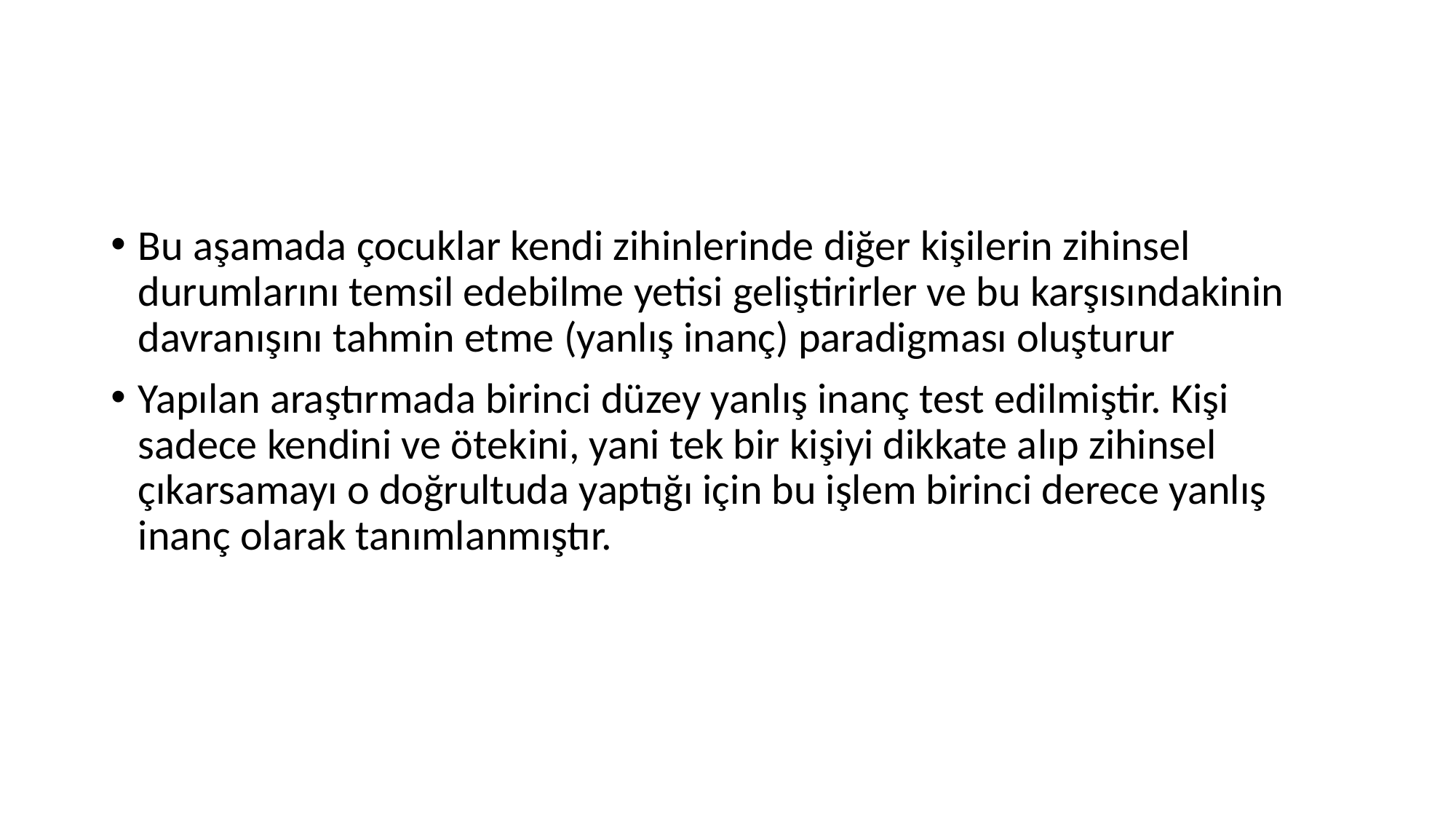

#
Bu aşamada çocuklar kendi zihinlerinde diğer kişilerin zihinsel durumlarını temsil edebilme yetisi geliştirirler ve bu karşısındakinin davranışını tahmin etme (yanlış inanç) paradigması oluşturur
Yapılan araştırmada birinci düzey yanlış inanç test edilmiştir. Kişi sadece kendini ve ötekini, yani tek bir kişiyi dikkate alıp zihinsel çıkarsamayı o doğrultuda yaptığı için bu işlem birinci derece yanlış inanç olarak tanımlanmıştır.